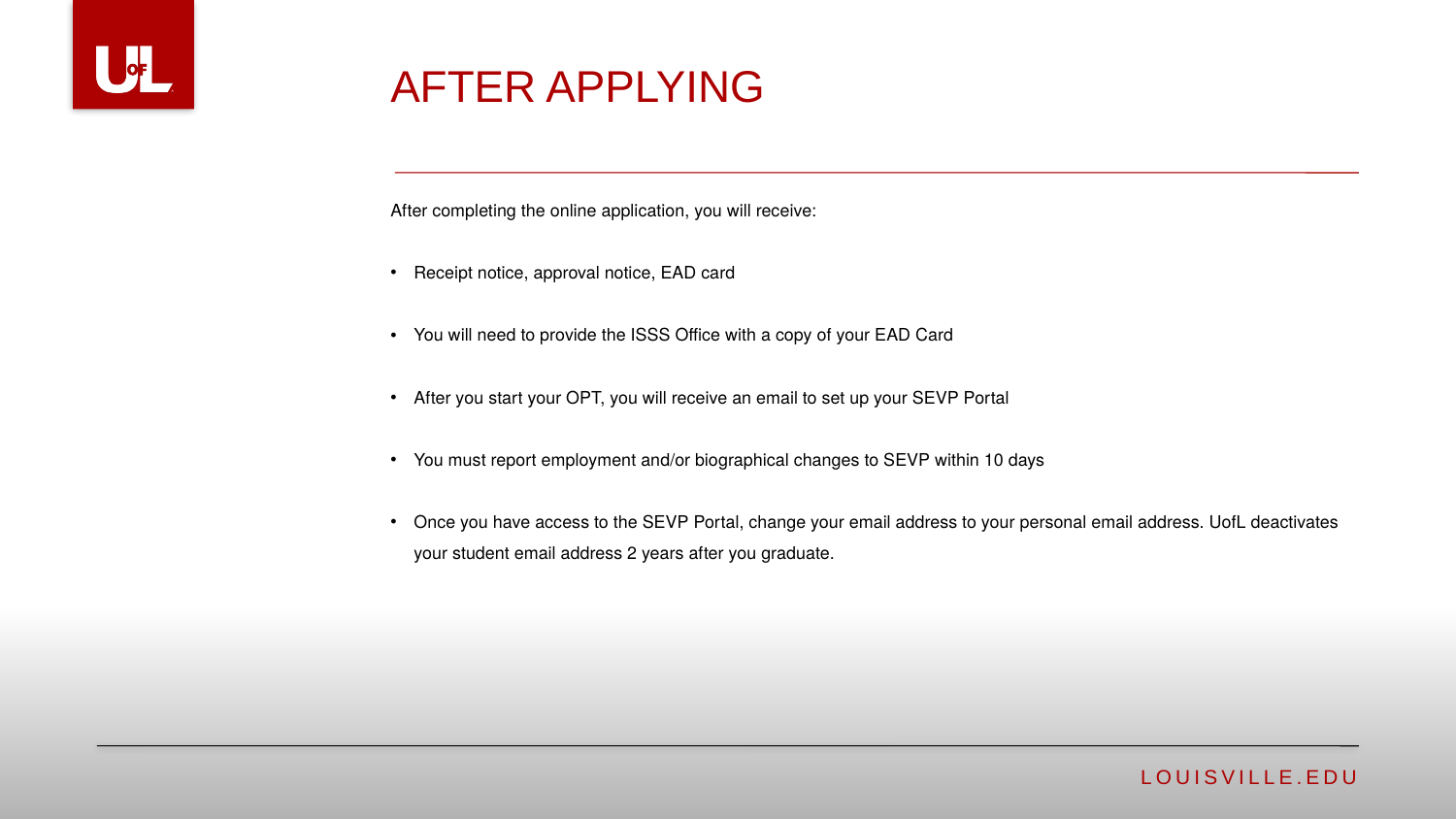

AFTER APPLYING
After completing the online application, you will receive:

Receipt notice, approval notice, EAD card

You will need to provide the ISSS Office with a copy of your EAD Card

After you start your OPT, you will receive an email to set up your SEVP Portal

You must report employment and/or biographical changes to SEVP within 10 days

Once you have access to the SEVP Portal, change your email address to your personal email address. UofL deactivates your student email address 2 years after you graduate.